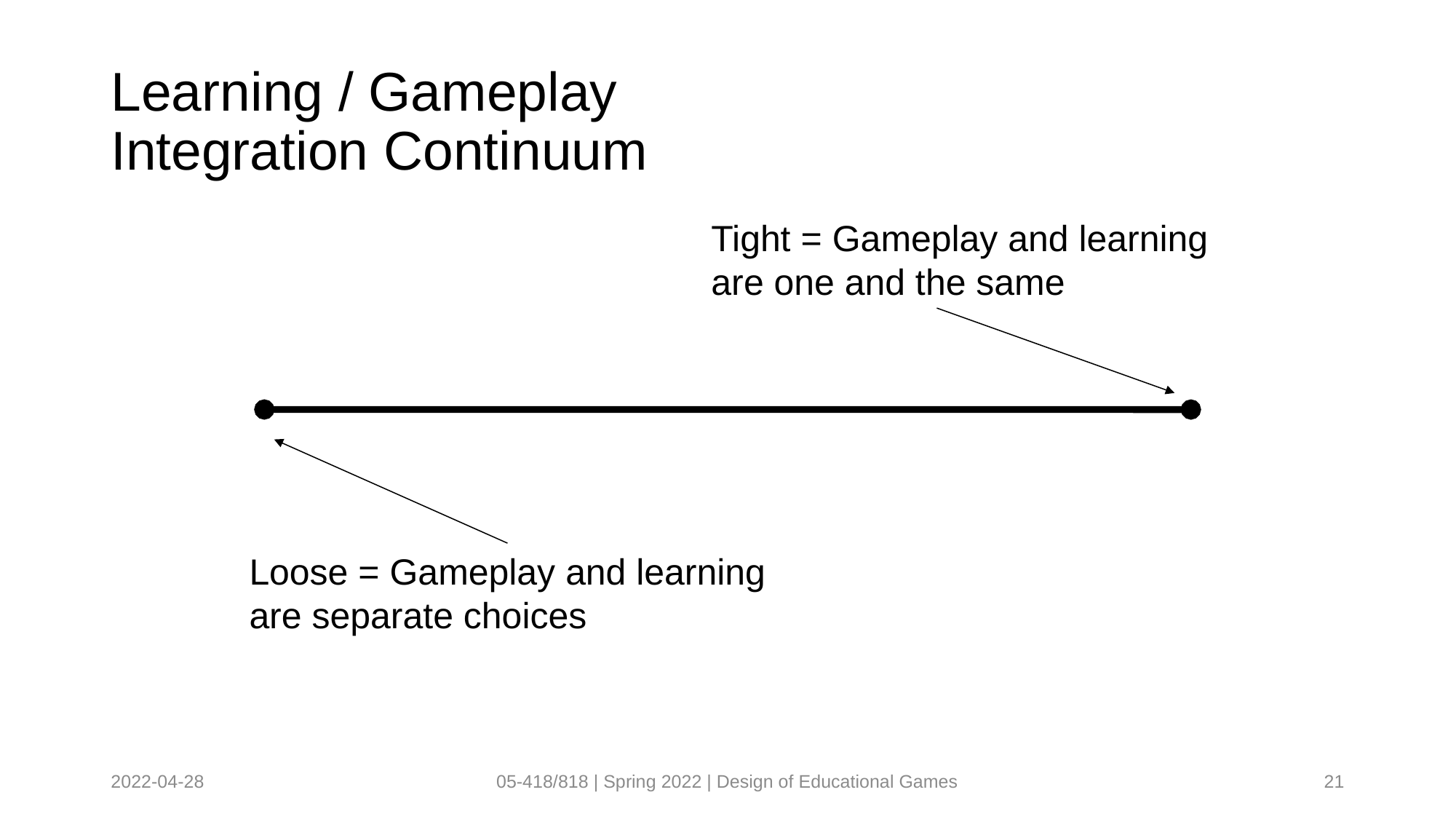

# Learning / Gameplay Integration Continuum
Tight = Gameplay and learning
are one and the same

Loose = Gameplay and learning
are separate choices

2022-04-28
05-418/818 | Spring 2022 | Design of Educational Games
21